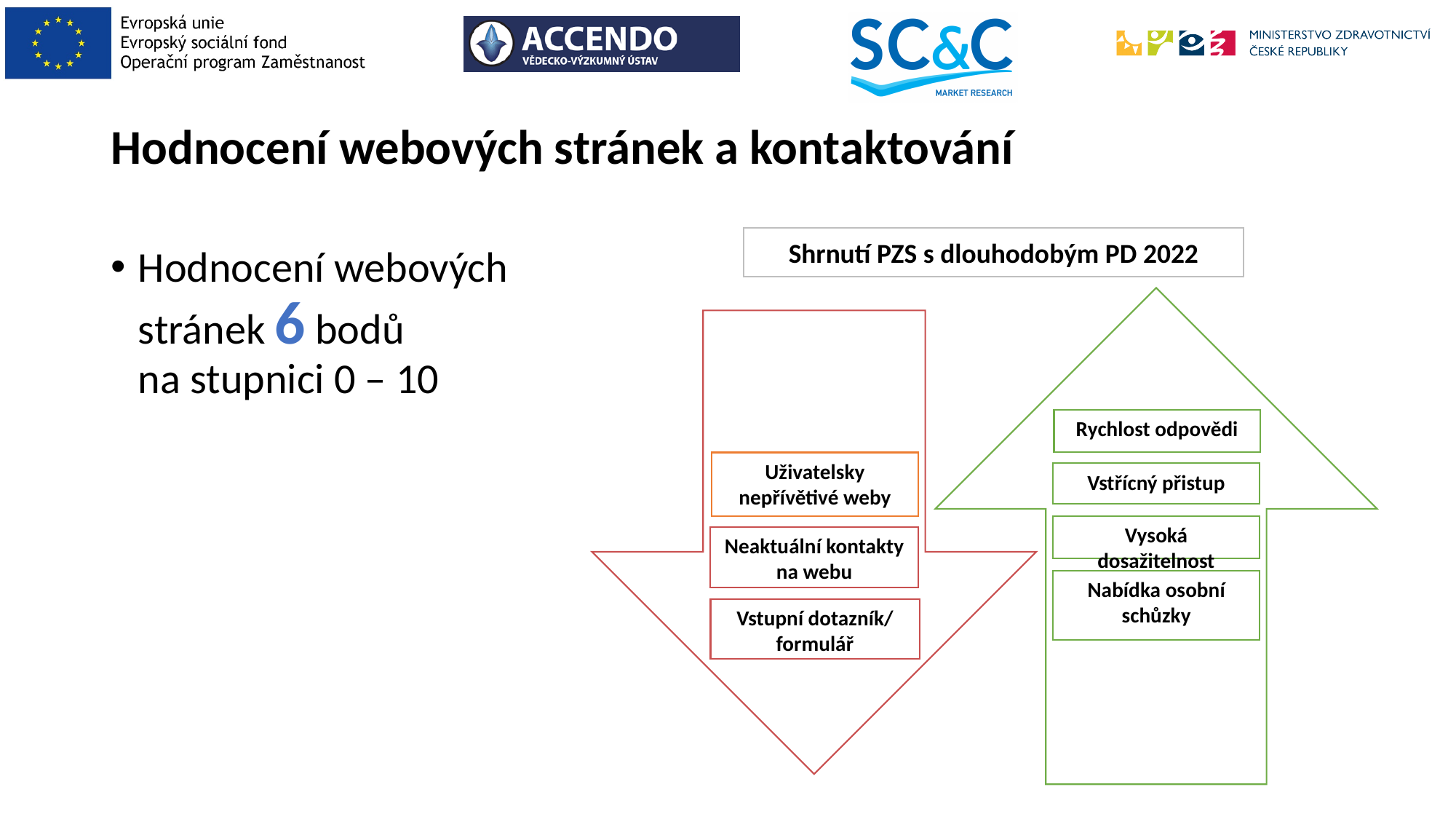

# Hodnocení webových stránek a kontaktování
Shrnutí PZS s dlouhodobým PD 2022

Uživatelsky nepřívětivé weby

Neaktuální kontakty na webu

Vstupní dotazník/ formulář

Rychlost odpovědi

Vstřícný přistup

Vysoká dosažitelnost

Nabídka osobní schůzky

Hodnocení webových stránek 6 bodů
na stupnici 0 – 10